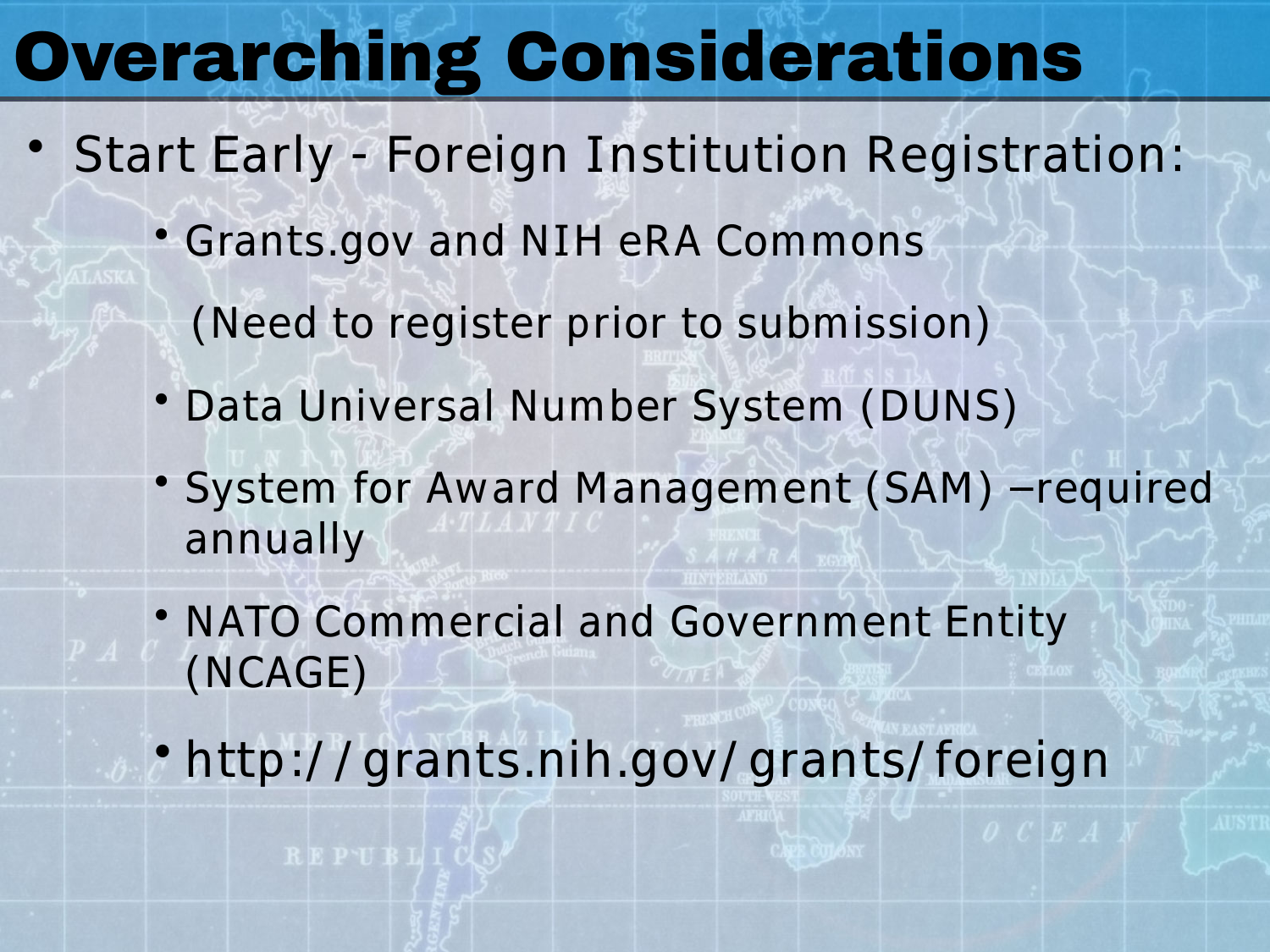

# Overarching Considerations
Start Early - Foreign Institution Registration:
Grants.gov and NIH eRA Commons
   (Need to register prior to submission)
Data Universal Number System (DUNS)
System for Award Management (SAM) –required annually
NATO Commercial and Government Entity (NCAGE)
http://grants.nih.gov/grants/foreign